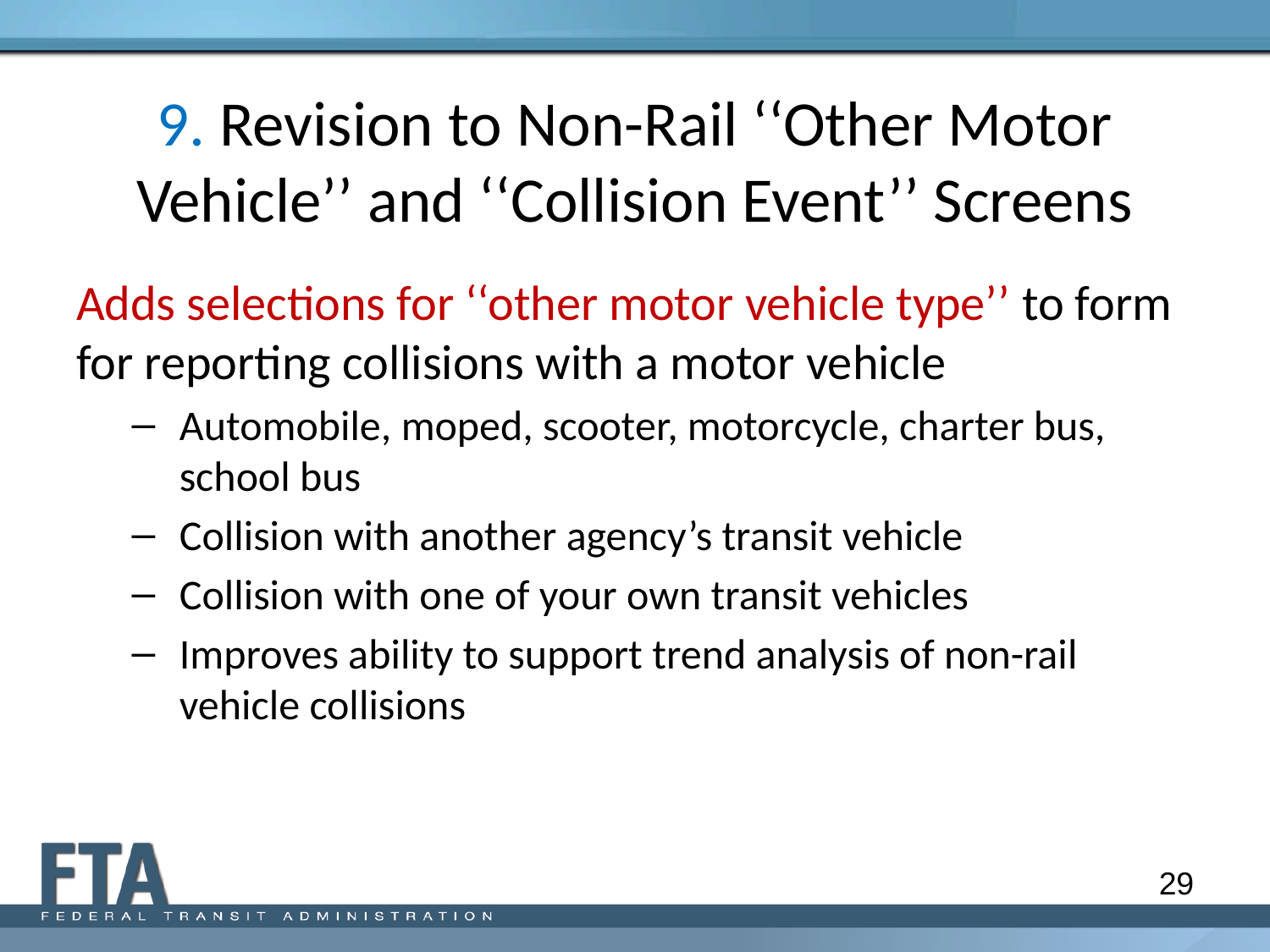

# 9. Revision to Non-Rail ‘‘Other Motor Vehicle’’ and ‘‘Collision Event’’ Screens
Adds selections for ‘‘other motor vehicle type’’ to form for reporting collisions with a motor vehicle
Automobile, moped, scooter, motorcycle, charter bus, school bus
Collision with another agency’s transit vehicle
Collision with one of your own transit vehicles
Improves ability to support trend analysis of non-rail vehicle collisions
29